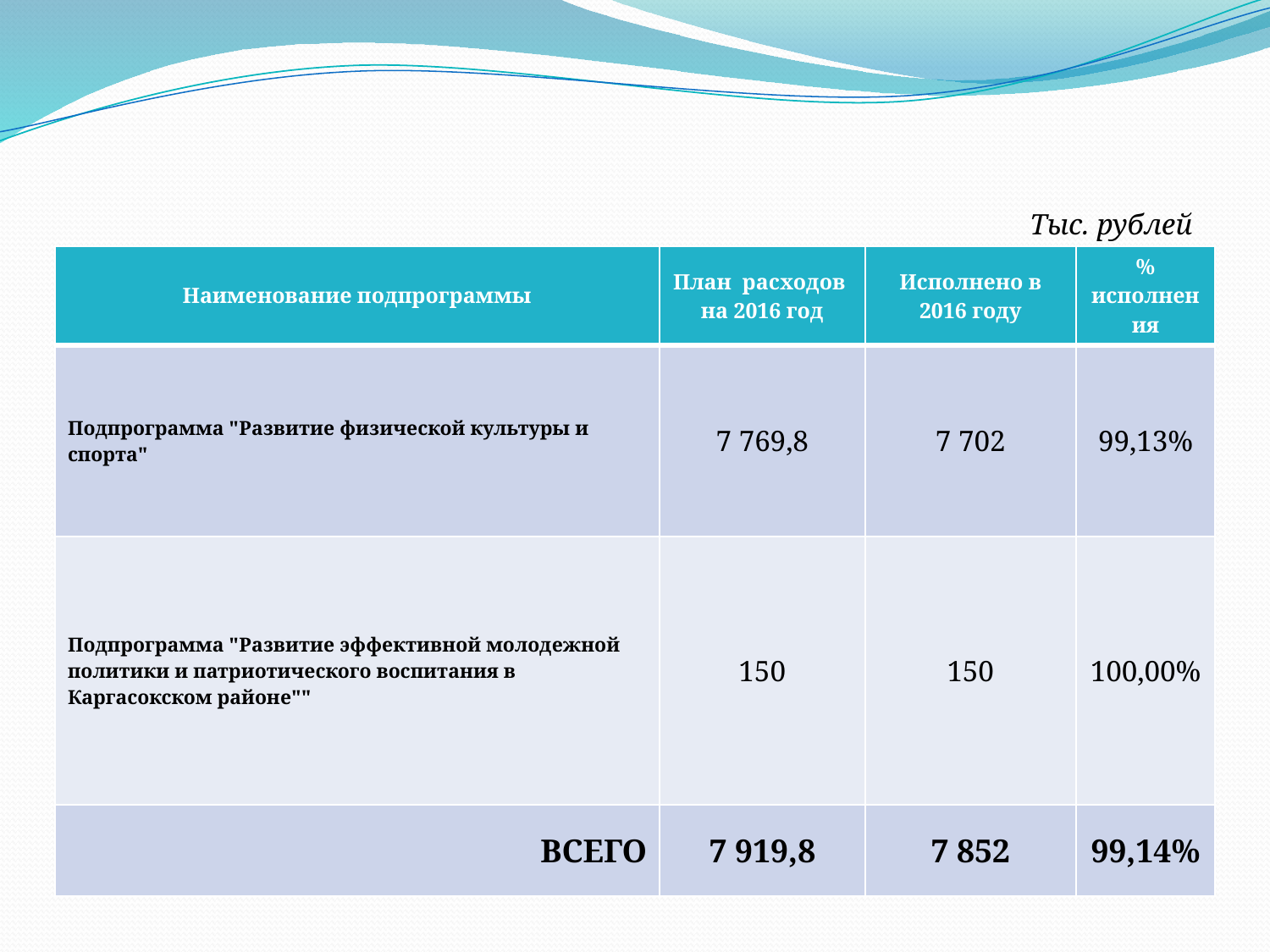

Тыс. рублей
| Наименование подпрограммы | План расходов на 2016 год | Исполнено в 2016 году | % исполнения |
| --- | --- | --- | --- |
| Подпрограмма "Развитие физической культуры и спорта" | 7 769,8 | 7 702 | 99,13% |
| Подпрограмма "Развитие эффективной молодежной политики и патриотического воспитания в Каргасокском районе"" | 150 | 150 | 100,00% |
| ВСЕГО | 7 919,8 | 7 852 | 99,14% |